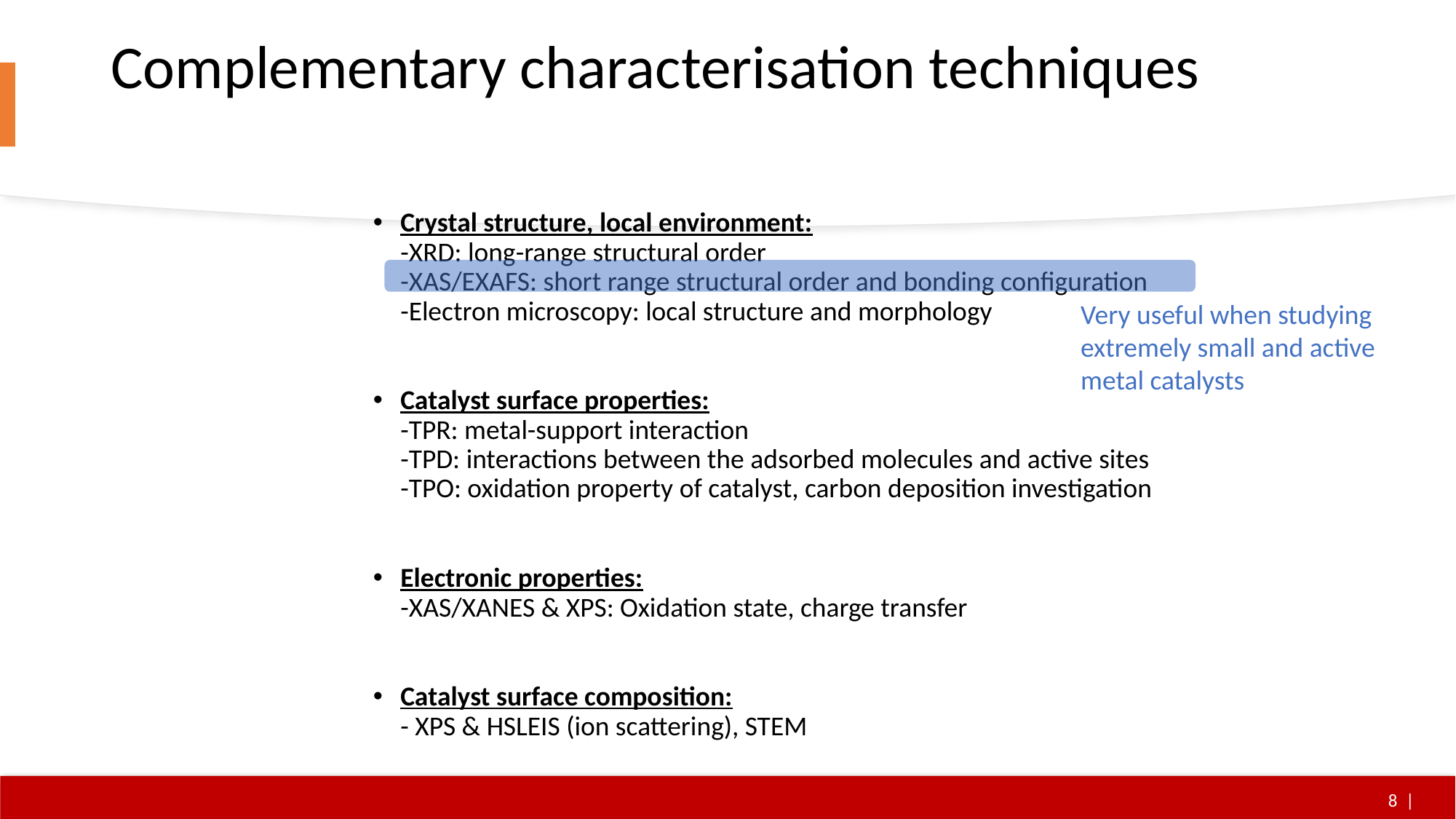

Complementary characterisation techniques

Crystal structure, local environment:
-XRD: long-range structural order
-XAS/EXAFS: short range structural order and bonding configuration
-Electron microscopy: local structure and morphology

Catalyst surface properties:
-TPR: metal-support interaction
-TPD: interactions between the adsorbed molecules and active sites
-TPO: oxidation property of catalyst, carbon deposition investigation

Electronic properties:
-XAS/XANES & XPS: Oxidation state, charge transfer

Catalyst surface composition:
- XPS & HSLEIS (ion scattering), STEM

Very useful when studying extremely small and active metal catalysts

8  |